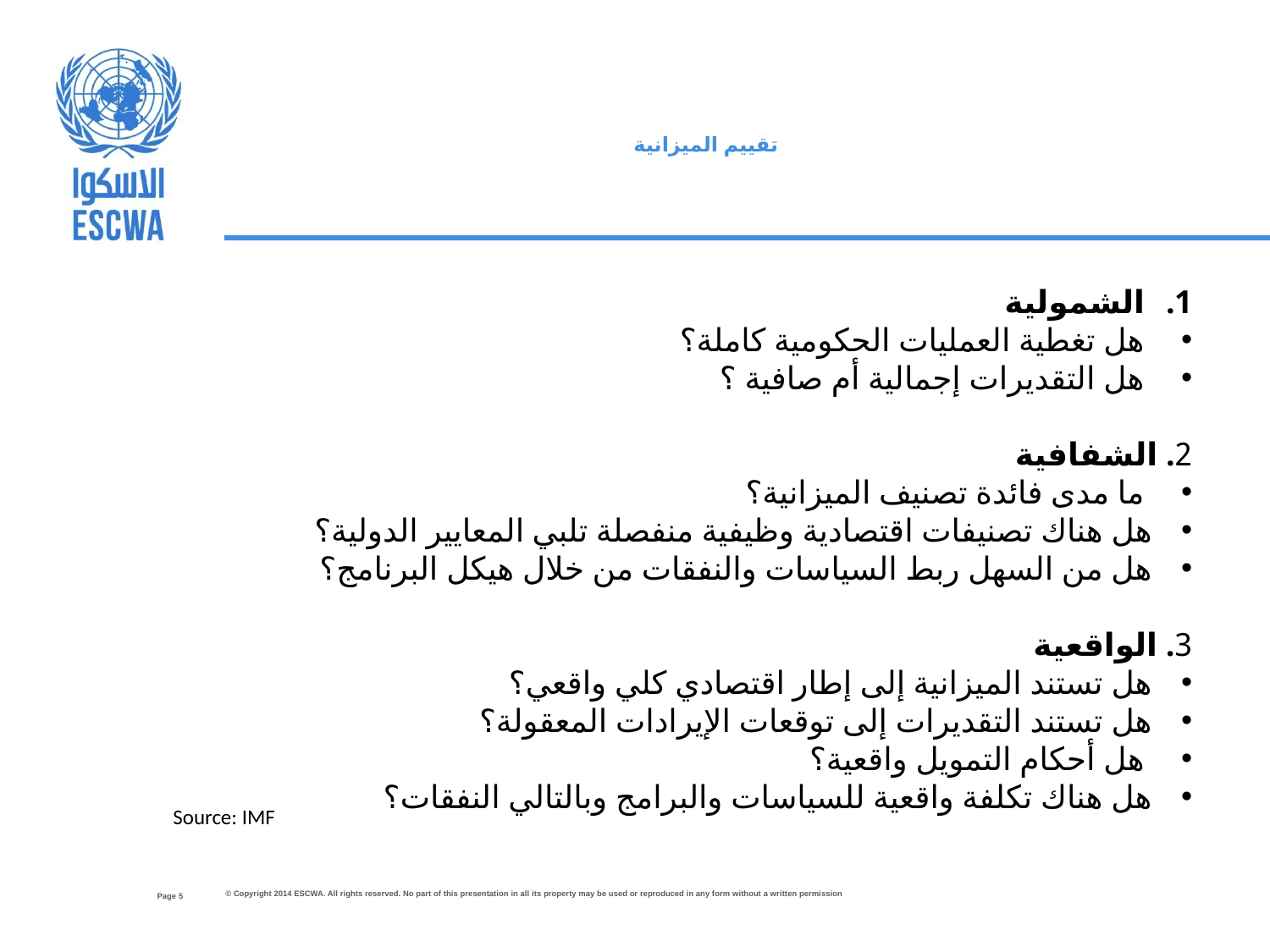

تقييم الميزانية

الشمولية
هل تغطية العمليات الحكومية كاملة؟
هل التقديرات إجمالية أم صافية ؟

2. الشفافية
 ما مدى فائدة تصنيف الميزانية؟
هل هناك تصنيفات اقتصادية وظيفية منفصلة تلبي المعايير الدولية؟
هل من السهل ربط السياسات والنفقات من خلال هيكل البرنامج؟

3. الواقعية
هل تستند الميزانية إلى إطار اقتصادي كلي واقعي؟
هل تستند التقديرات إلى توقعات الإيرادات المعقولة؟
 هل أحكام التمويل واقعية؟
هل هناك تكلفة واقعية للسياسات والبرامج وبالتالي النفقات؟

Source: IMF